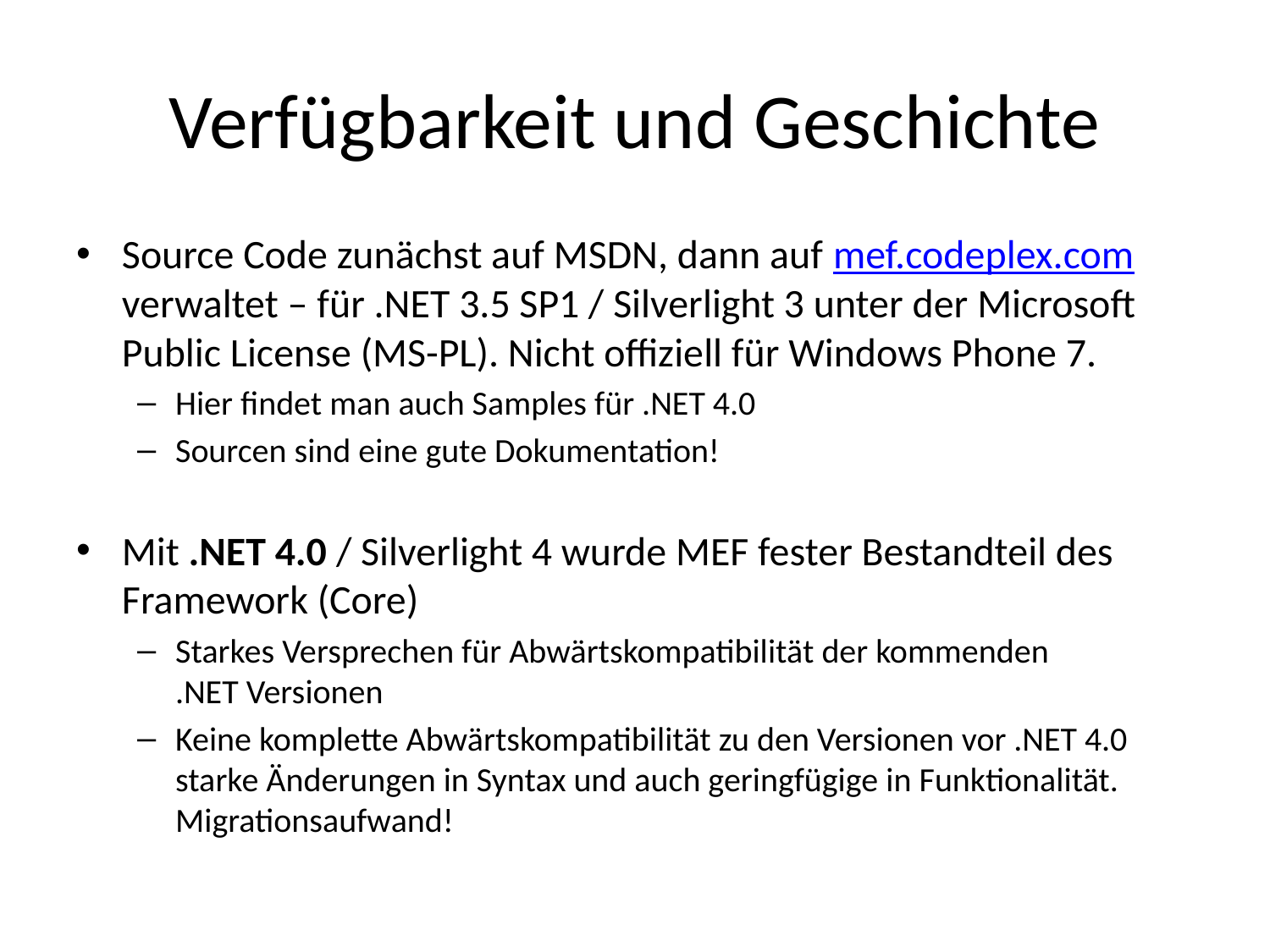

# Verfügbarkeit und Geschichte
Source Code zunächst auf MSDN, dann auf mef.codeplex.com verwaltet – für .NET 3.5 SP1 / Silverlight 3 unter der Microsoft Public License (MS-PL). Nicht offiziell für Windows Phone 7.
Hier findet man auch Samples für .NET 4.0
Sourcen sind eine gute Dokumentation!

Mit .NET 4.0 / Silverlight 4 wurde MEF fester Bestandteil des Framework (Core)
Starkes Versprechen für Abwärtskompatibilität der kommenden
.NET Versionen
Keine komplette Abwärtskompatibilität zu den Versionen vor .NET 4.0
starke Änderungen in Syntax und auch geringfügige in Funktionalität. Migrationsaufwand!